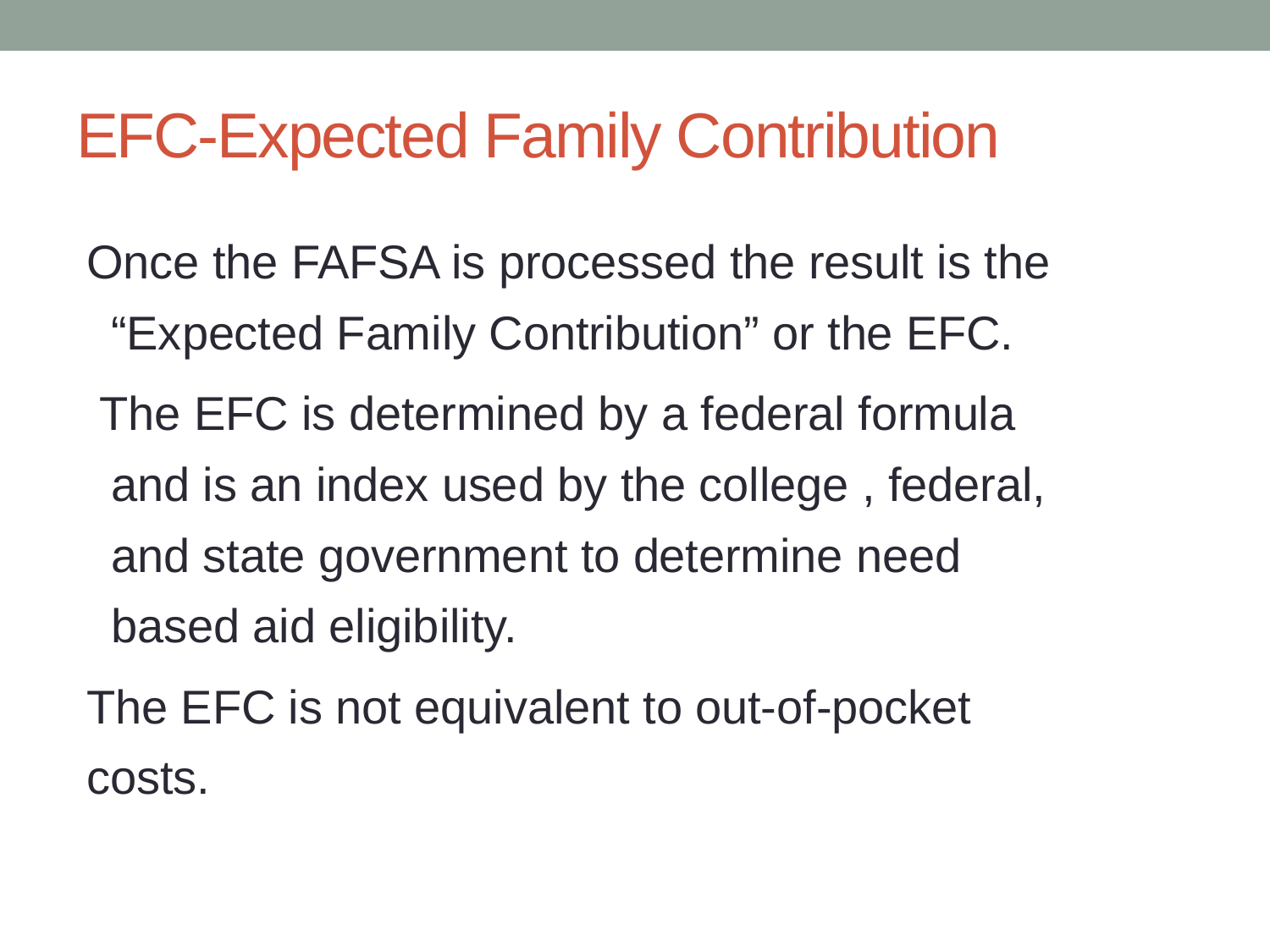

# EFC-Expected Family Contribution
Once the FAFSA is processed the result is the “Expected Family Contribution” or the EFC.
 The EFC is determined by a federal formula and is an index used by the college , federal, and state government to determine need based aid eligibility.
The EFC is not equivalent to out-of-pocket costs.